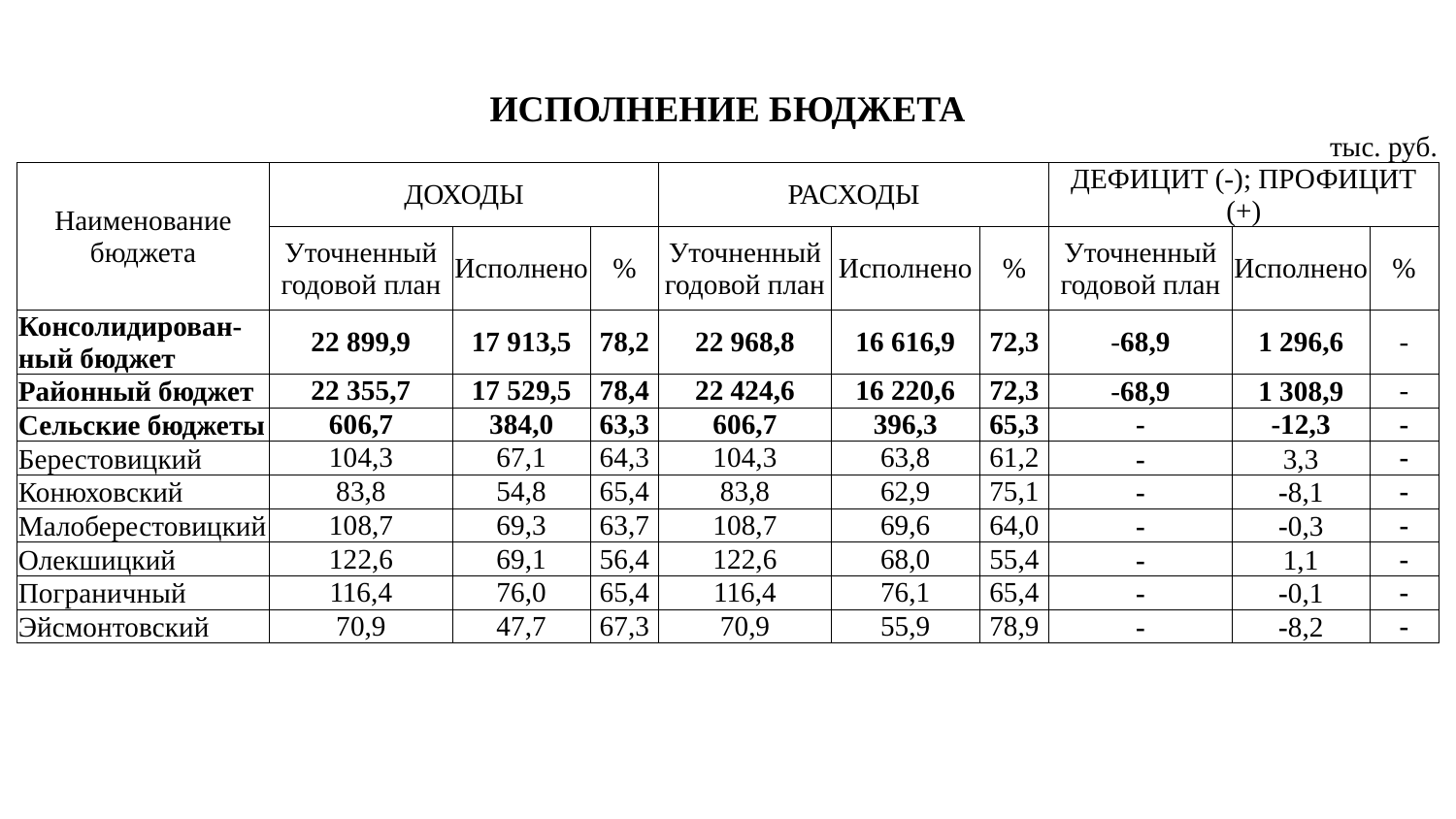

| ИСПОЛНЕНИЕ БЮДЖЕТА |  |  |  |  |  |  |  |  |  |  |  |  |  |  |
| --- | --- | --- | --- | --- | --- | --- | --- | --- | --- | --- | --- | --- | --- | --- |
|  |  |  |  |  |  |  |  |  |  |  |  |  | тыс. руб. |  |
| Наименование бюджета | ДОХОДЫ |  |  |  |  | РАСХОДЫ |  |  |  |  | ДЕФИЦИТ (-); ПРОФИЦИТ (+) |  |  |  |
|  | Уточненный годовой план |  | Исполнено |  | % | Уточненный годовой план | Исполнено |  | % |  | Уточненный годовой план | Исполнено |  | % |
| Консолидирован-ный бюджет | 22 899,9 |  | 17 913,5 |  | 78,2 | 22 968,8 | 16 616,9 |  | 72,3 |  | -68,9 | 1 296,6 |  | - |
| Районный бюджет | 22 355,7 |  | 17 529,5 |  | 78,4 | 22 424,6 | 16 220,6 |  | 72,3 |  | -68,9 | 1 308,9 |  | - |
| Сельские бюджеты | 606,7 |  | 384,0 |  | 63,3 | 606,7 | 396,3 |  | 65,3 |  | - | -12,3 |  | - |
| Берестовицкий | 104,3 |  | 67,1 |  | 64,3 | 104,3 | 63,8 |  | 61,2 |  | - | 3,3 |  | - |
| Конюховский | 83,8 |  | 54,8 |  | 65,4 | 83,8 | 62,9 |  | 75,1 |  | - | -8,1 |  | - |
| Малоберестовицкий | 108,7 |  | 69,3 |  | 63,7 | 108,7 | 69,6 |  | 64,0 |  | - | -0,3 |  | - |
| Олекшицкий | 122,6 |  | 69,1 |  | 56,4 | 122,6 | 68,0 |  | 55,4 |  | - | 1,1 |  | - |
| Пограничный | 116,4 |  | 76,0 |  | 65,4 | 116,4 | 76,1 |  | 65,4 |  | - | -0,1 |  | - |
| Эйсмонтовский | 70,9 |  | 47,7 |  | 67,3 | 70,9 | 55,9 |  | 78,9 |  | - | -8,2 |  | - |